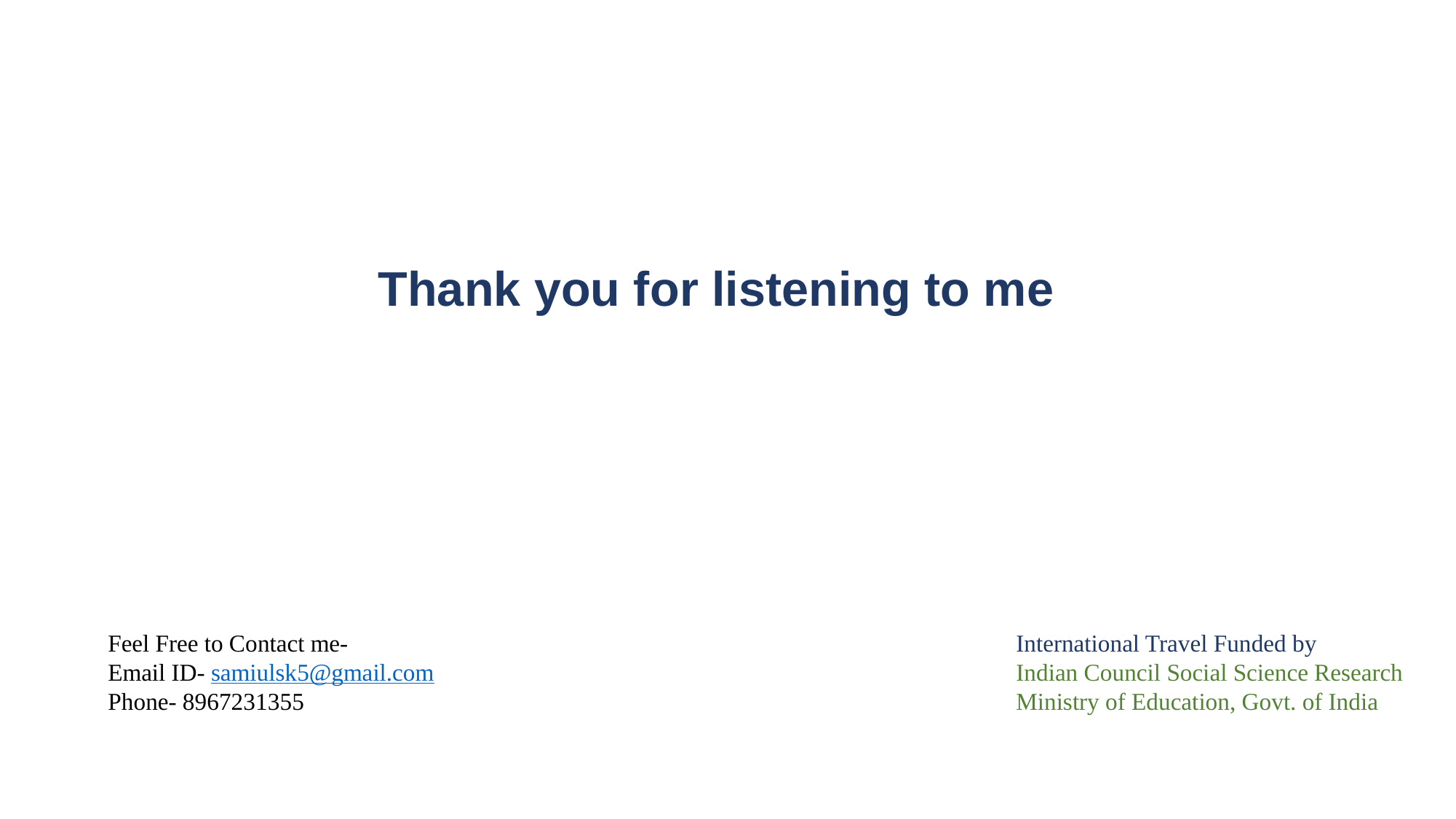

# Thank you for listening to me
Feel Free to Contact me-
Email ID- samiulsk5@gmail.com
Phone- 8967231355
International Travel Funded by
Indian Council Social Science Research
Ministry of Education, Govt. of India